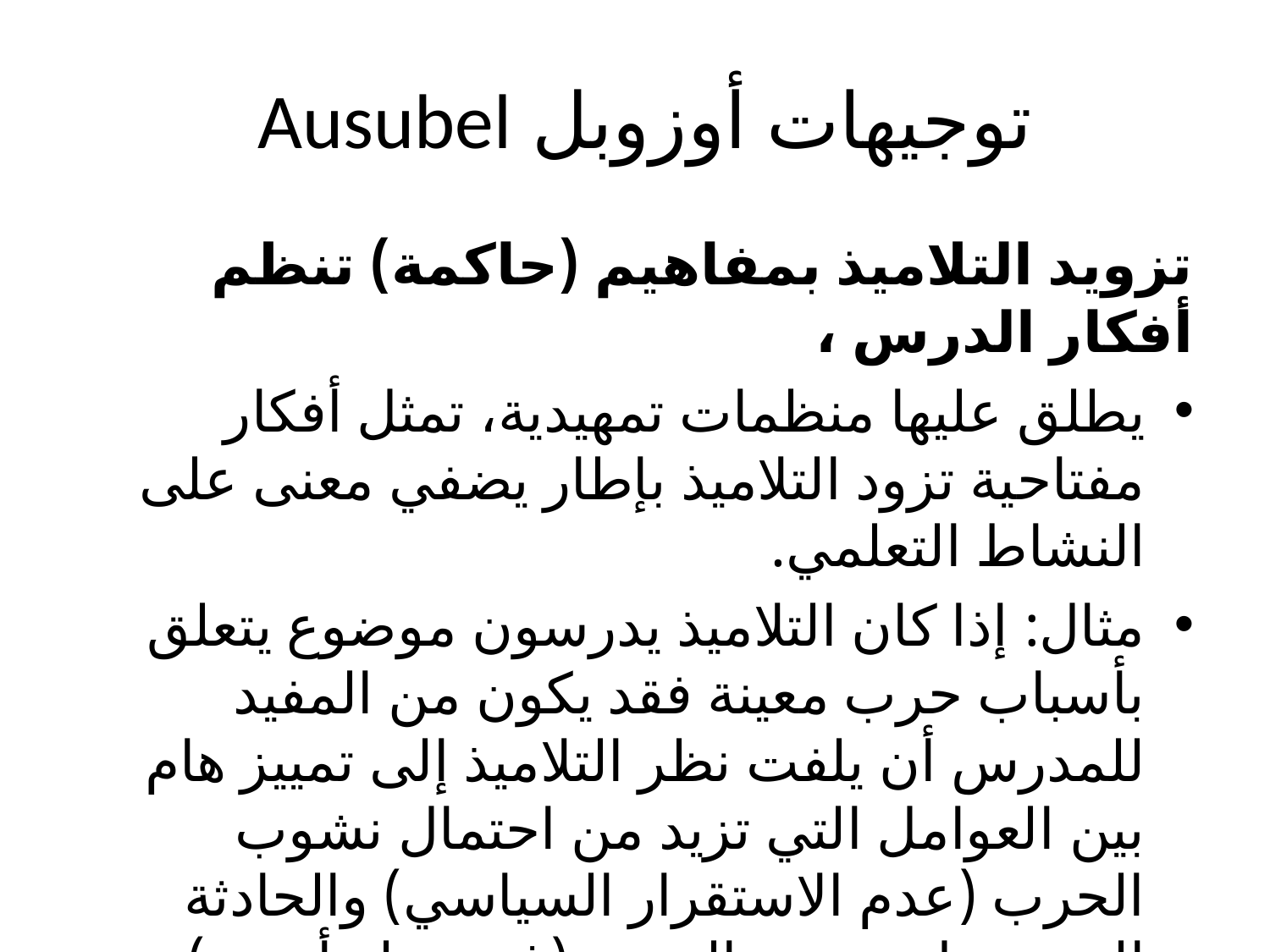

# توجيهات أوزوبل Ausubel
تزويد التلاميذ بمفاهيم (حاكمة) تنظم أفكار الدرس ،
يطلق عليها منظمات تمهيدية، تمثل أفكار مفتاحية تزود التلاميذ بإطار يضفي معنى على النشاط التعلمي.
مثال: إذا كان التلاميذ يدرسون موضوع يتعلق بأسباب حرب معينة فقد يكون من المفيد للمدرس أن يلفت نظر التلاميذ إلى تمييز هام بين العوامل التي تزيد من احتمال نشوب الحرب (عدم الاستقرار السياسي) والحادثة التي تعجل حدوث الحرب (غزو دولة أخرى).